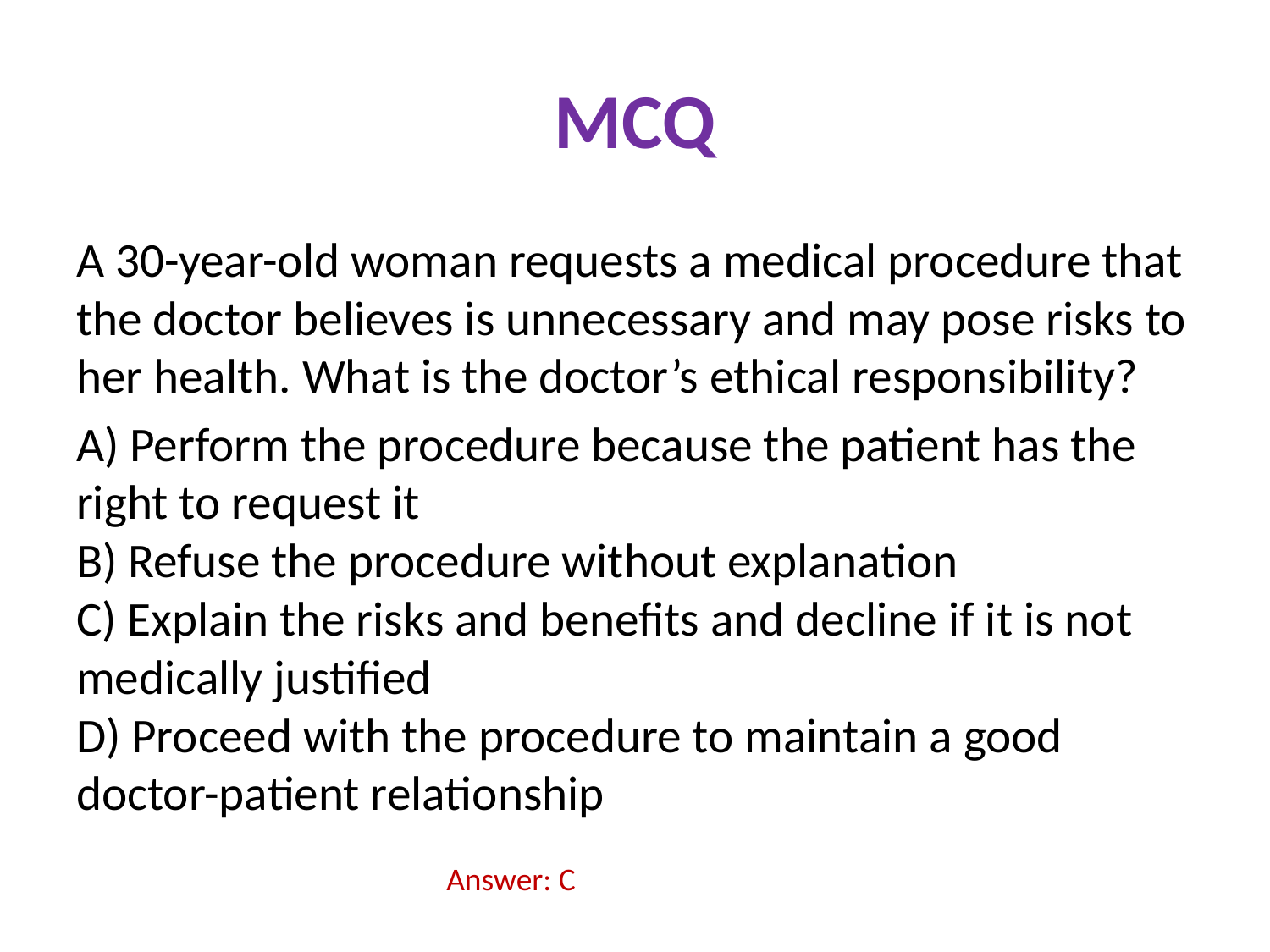

# MCQ
A 30-year-old woman requests a medical procedure that the doctor believes is unnecessary and may pose risks to her health. What is the doctor’s ethical responsibility?
A) Perform the procedure because the patient has the right to request it
B) Refuse the procedure without explanation
C) Explain the risks and benefits and decline if it is not medically justified
D) Proceed with the procedure to maintain a good doctor-patient relationship

Answer: C